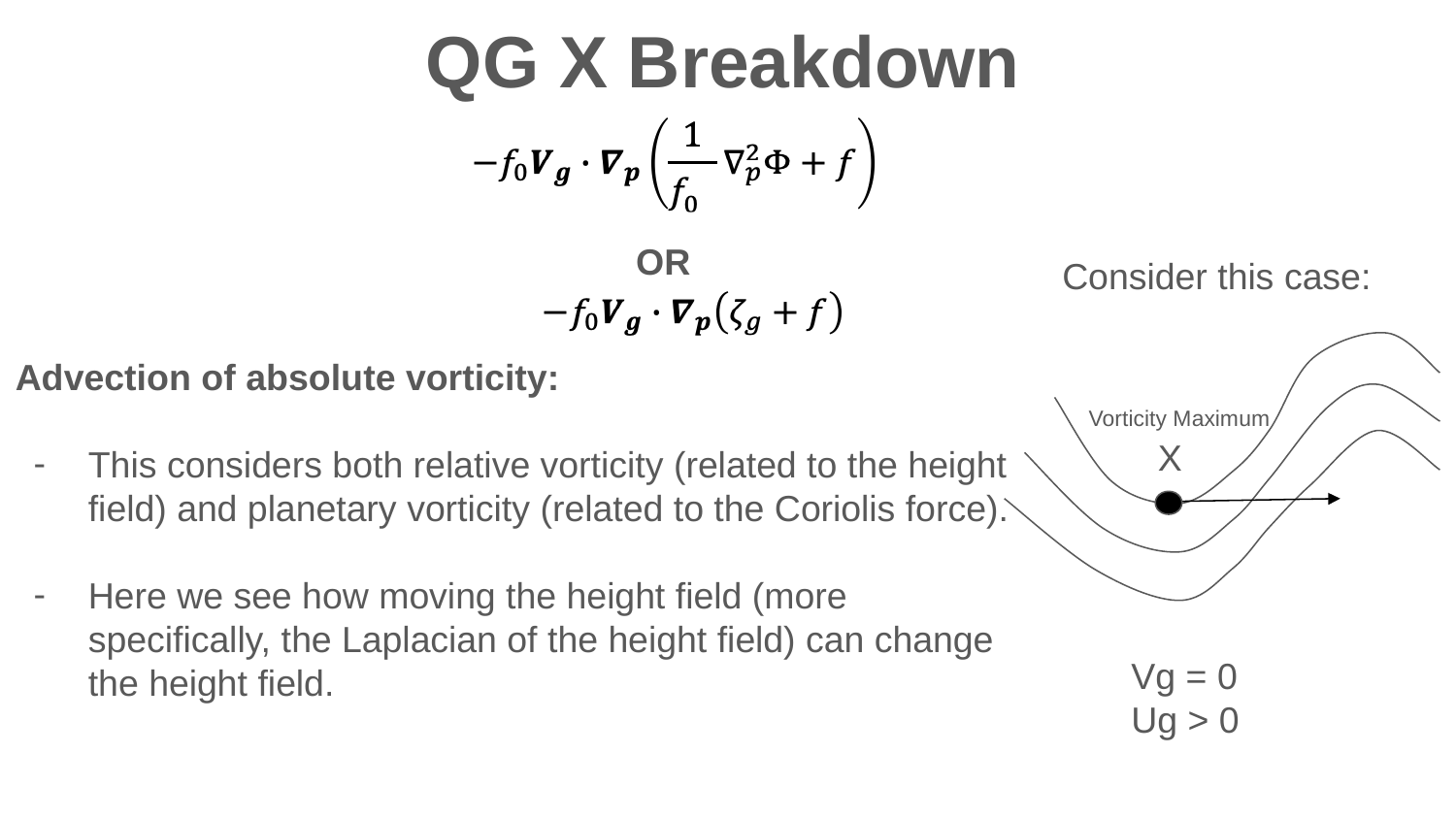

QG X Breakdown

OR
Consider this case:

Advection of absolute vorticity:

This considers both relative vorticity (related to the height field) and planetary vorticity (related to the Coriolis force).

Here we see how moving the height field (more specifically, the Laplacian of the height field) can change the height field.

Vorticity Maximum
X

Vg = 0
Ug > 0